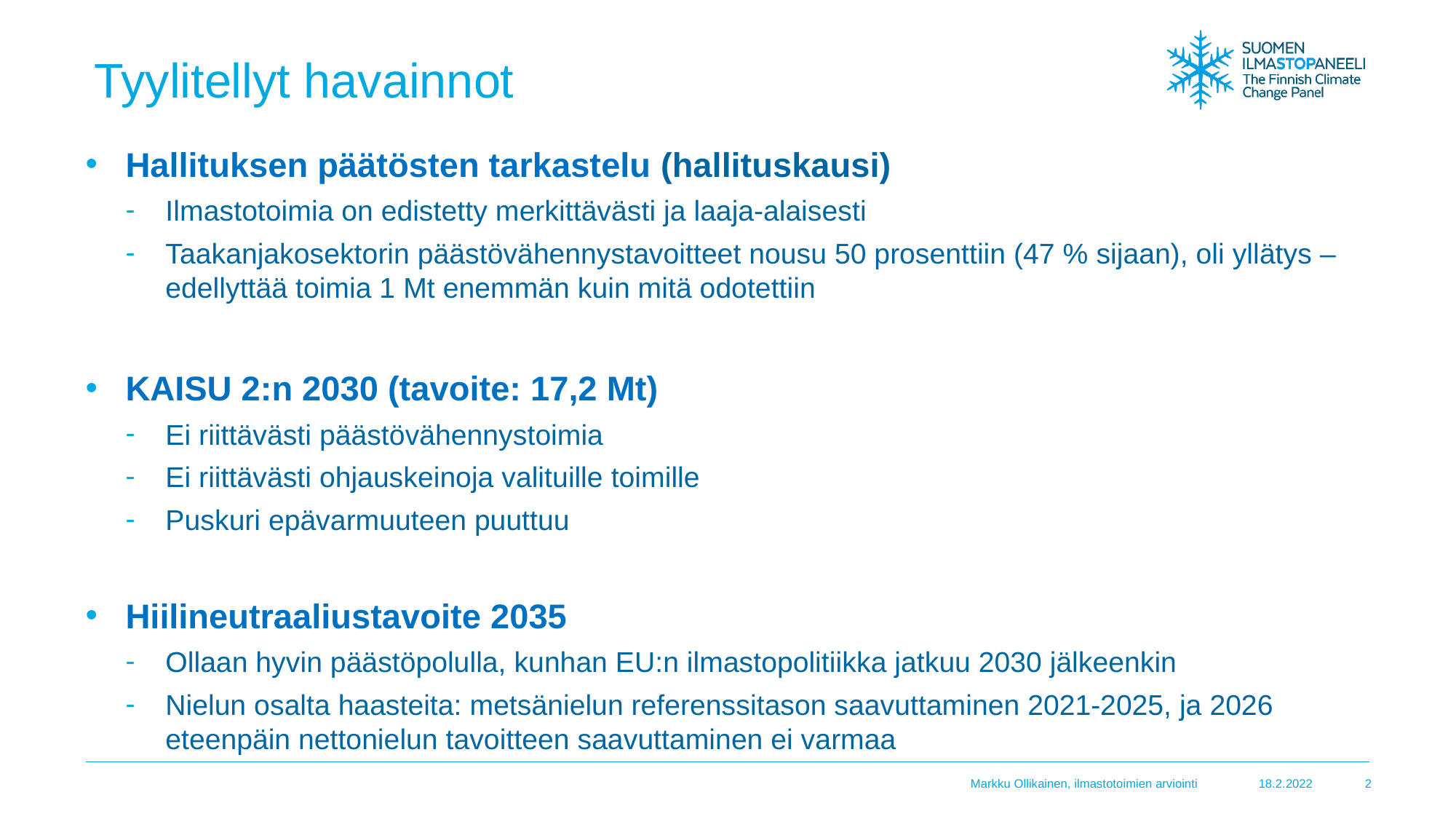

# Tyylitellyt havainnot
Hallituksen päätösten tarkastelu (hallituskausi)
Ilmastotoimia on edistetty merkittävästi ja laaja-alaisesti
Taakanjakosektorin päästövähennystavoitteet nousu 50 prosenttiin (47 % sijaan), oli yllätys – edellyttää toimia 1 Mt enemmän kuin mitä odotettiin

KAISU 2:n 2030 (tavoite: 17,2 Mt)
Ei riittävästi päästövähennystoimia
Ei riittävästi ohjauskeinoja valituille toimille
Puskuri epävarmuuteen puuttuu

Hiilineutraaliustavoite 2035
Ollaan hyvin päästöpolulla, kunhan EU:n ilmastopolitiikka jatkuu 2030 jälkeenkin
Nielun osalta haasteita: metsänielun referenssitason saavuttaminen 2021-2025, ja 2026 eteenpäin nettonielun tavoitteen saavuttaminen ei varmaa
Markku Ollikainen, ilmastotoimien arviointi
18.2.2022
2